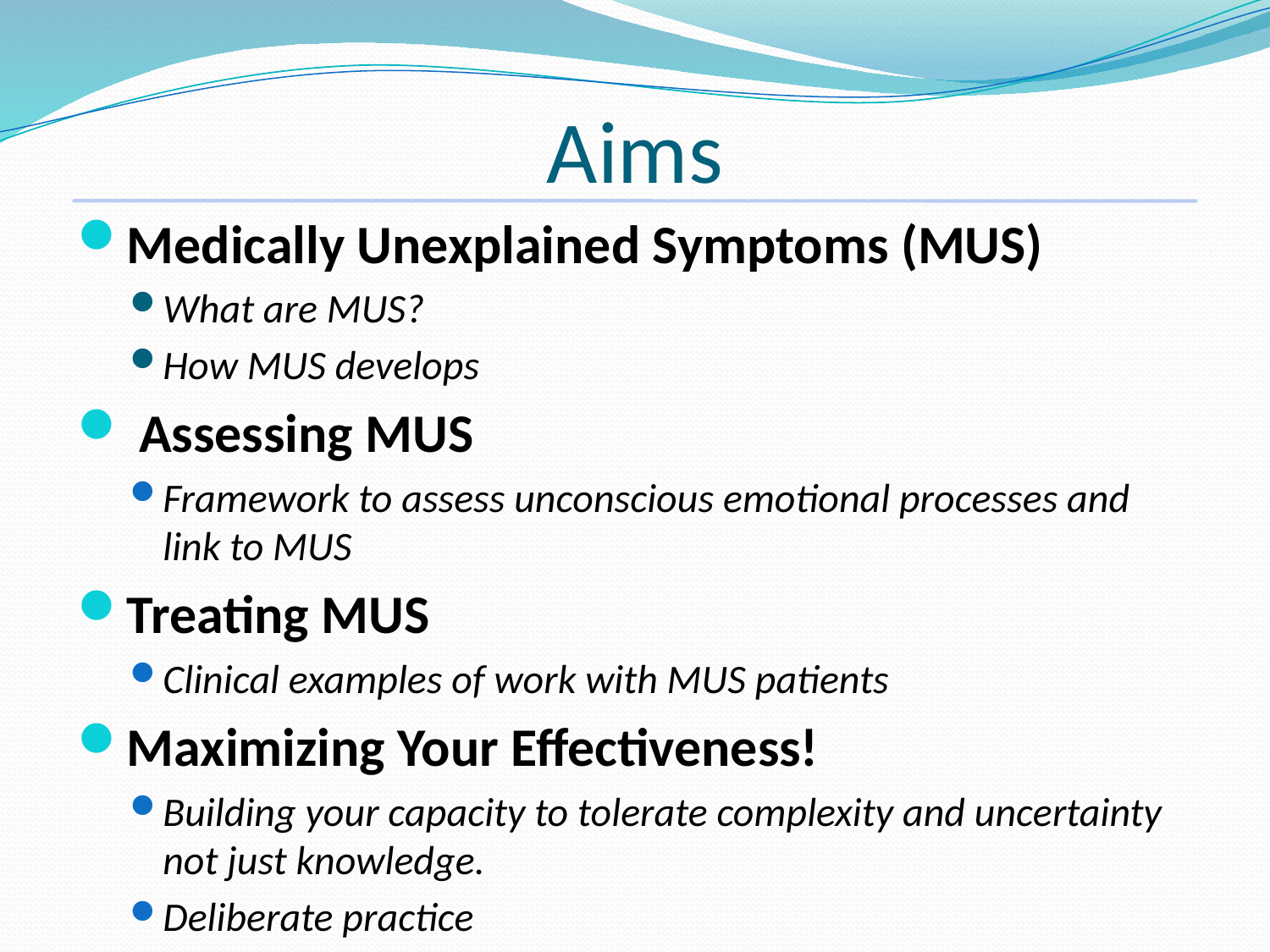

# Aims
Medically Unexplained Symptoms (MUS)
What are MUS?
How MUS develops
 Assessing MUS
Framework to assess unconscious emotional processes and link to MUS
Treating MUS
Clinical examples of work with MUS patients
Maximizing Your Effectiveness!
Building your capacity to tolerate complexity and uncertainty not just knowledge.
Deliberate practice